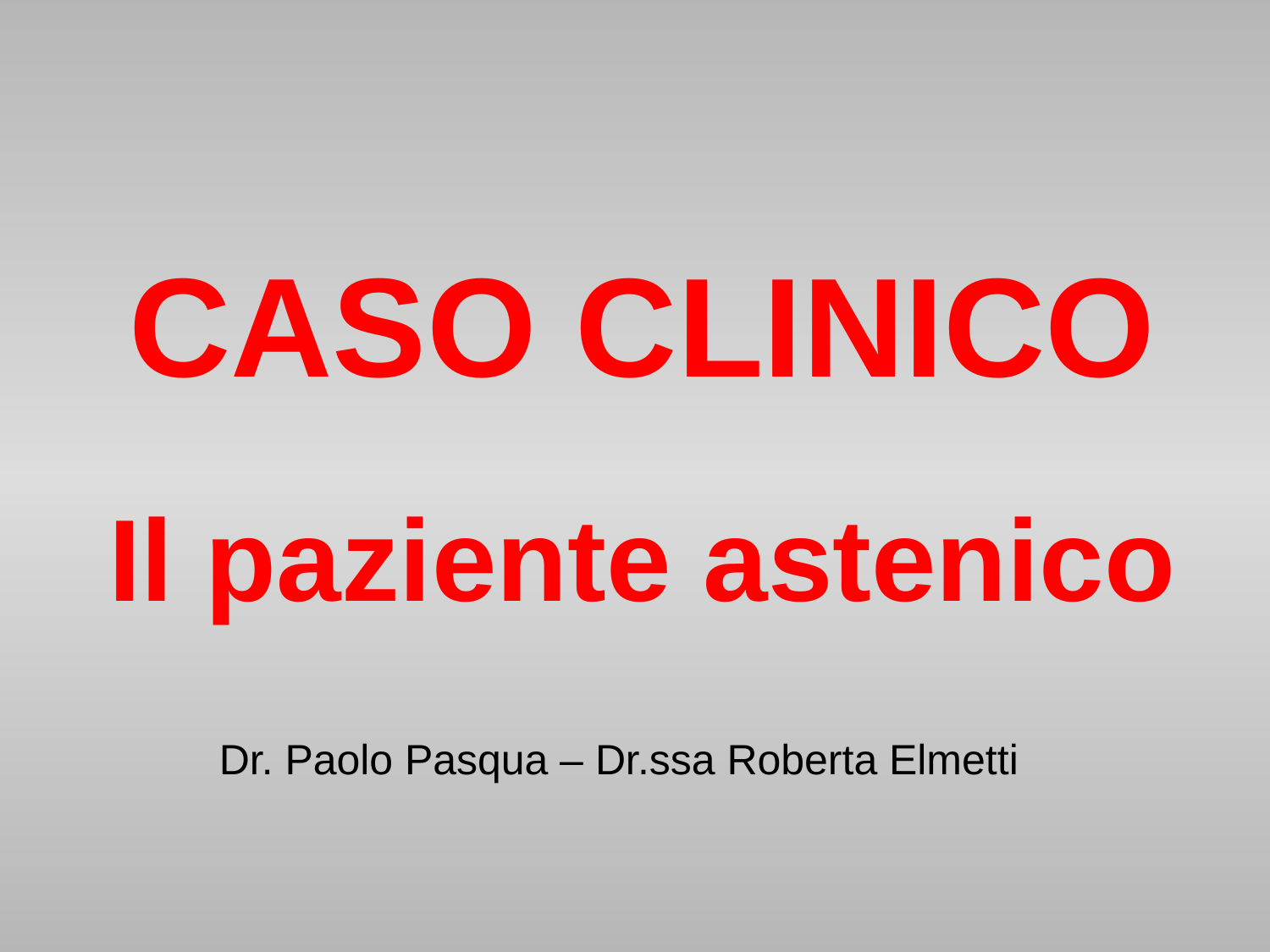

CASO CLINICO
Il paziente astenico
Dr. Paolo Pasqua – Dr.ssa Roberta Elmetti